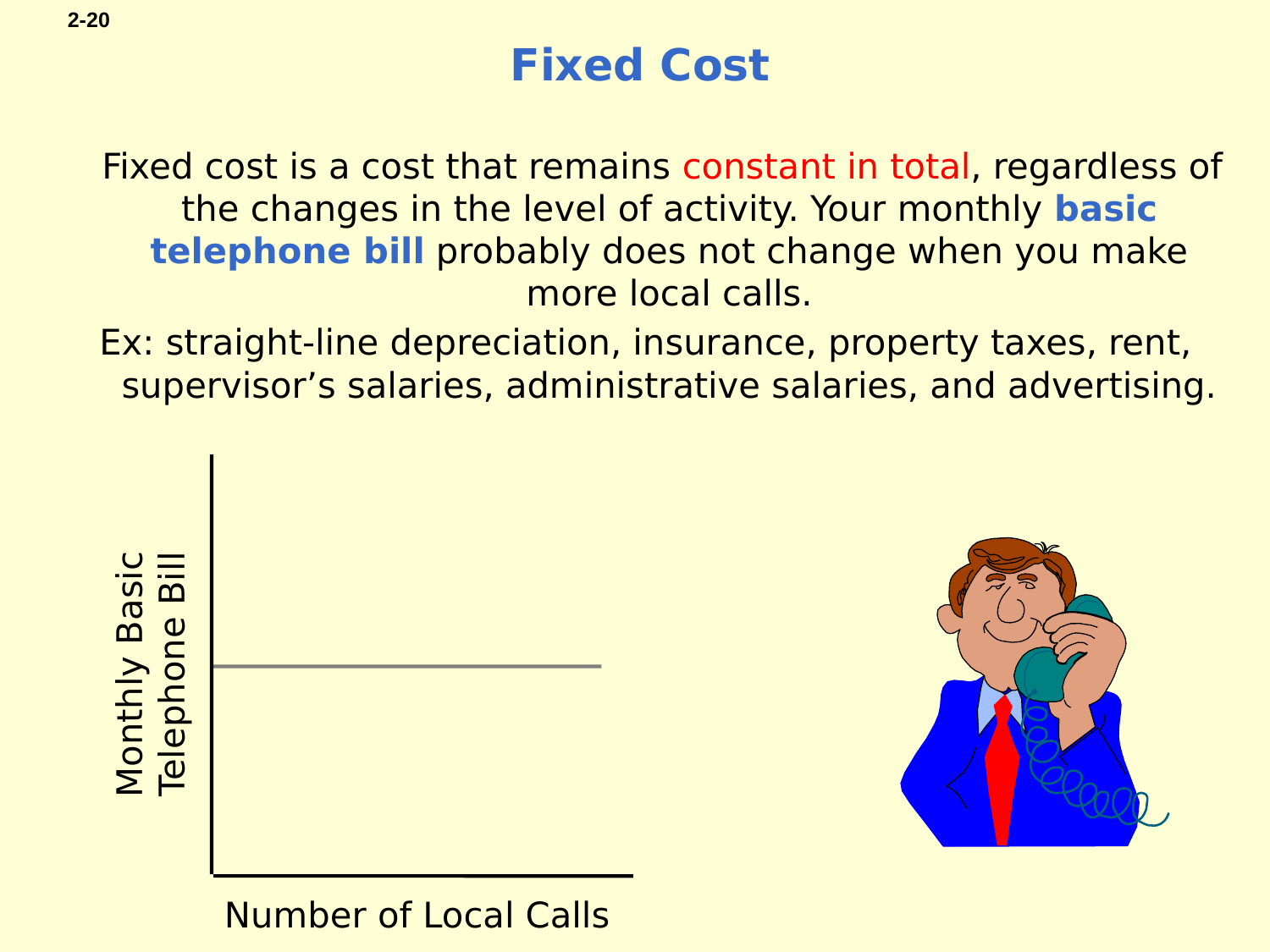

# Fixed Cost
   Fixed cost is a cost that remains constant in total, regardless of the changes in the level of activity. Your monthly basic telephone bill probably does not change when you make more local calls.
Ex: straight-line depreciation, insurance, property taxes, rent, supervisor’s salaries, administrative salaries, and advertising.

Monthly Basic Telephone Bill

Number of Local Calls